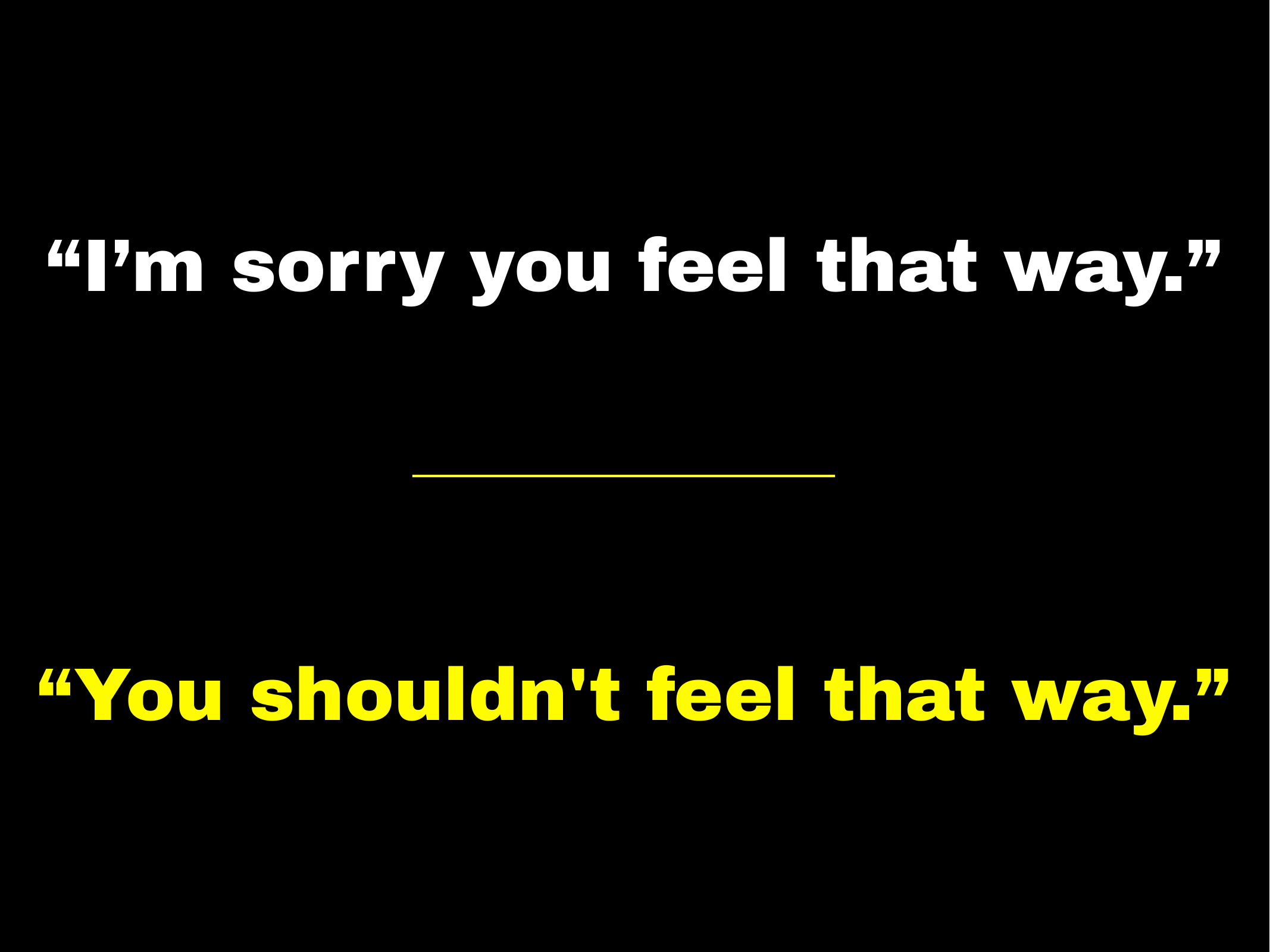

“I’m sorry you feel that way.”

“You shouldn't feel that way.”